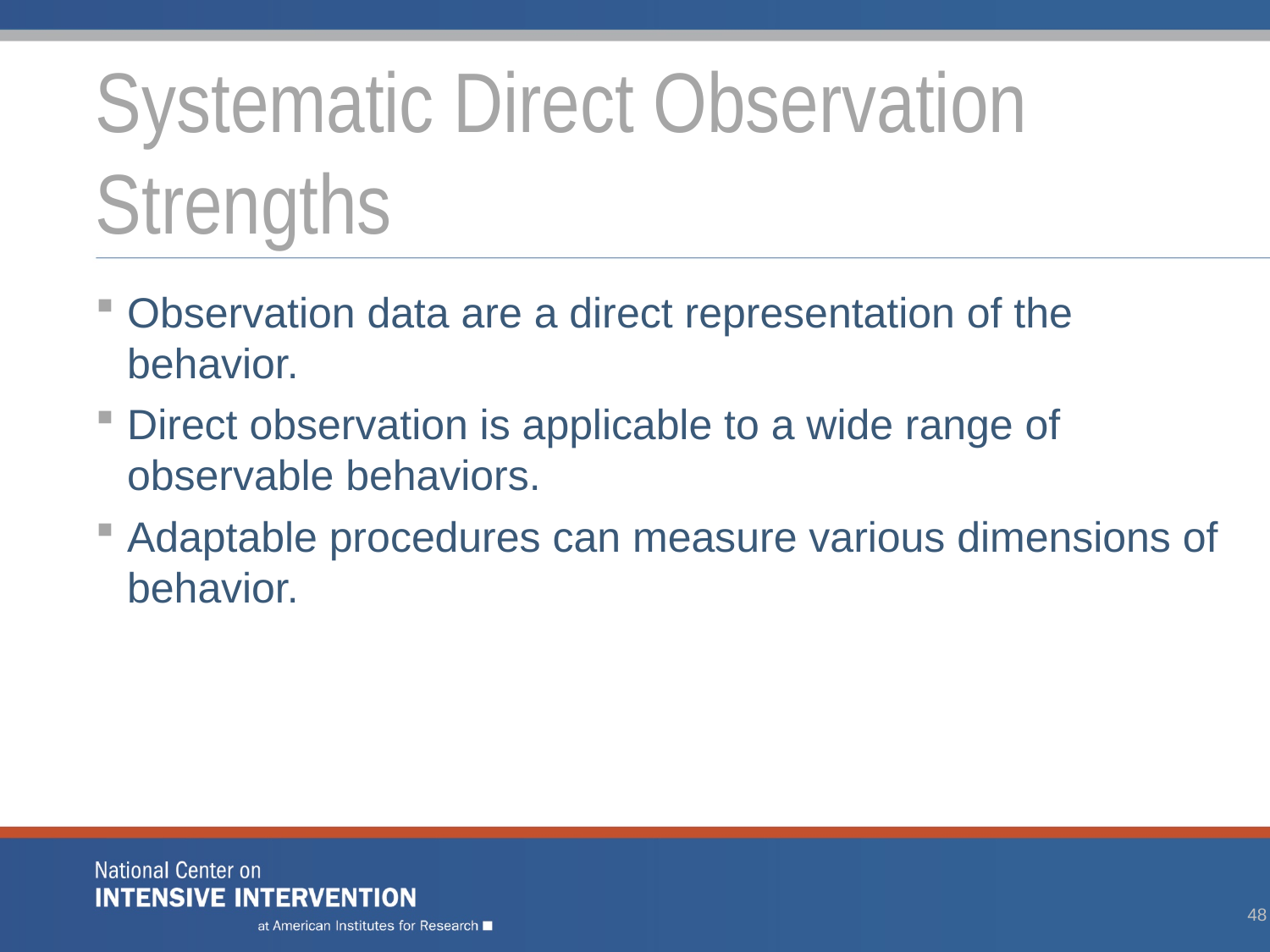

# Systematic Direct Observation Strengths
Observation data are a direct representation of the behavior.
Direct observation is applicable to a wide range of observable behaviors.
Adaptable procedures can measure various dimensions of behavior.
48